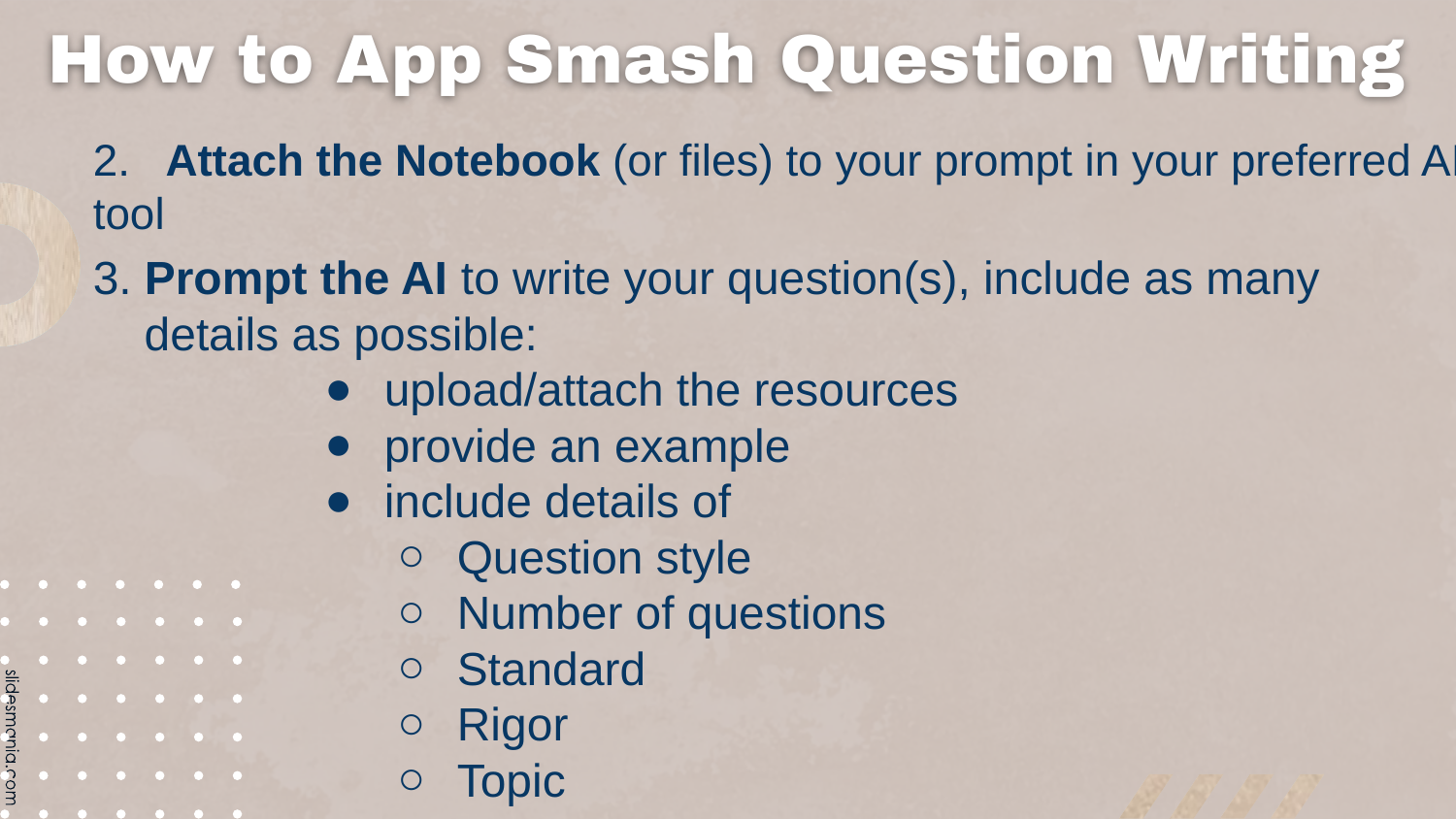

# How to App Smash Question Writing
2.   Attach the Notebook (or files) to your prompt in your preferred AI tool
3. Prompt the AI to write your question(s), include as many
    details as possible:
upload/attach the resources
provide an example
include details of
Question style
Number of questions
Standard
Rigor
Topic